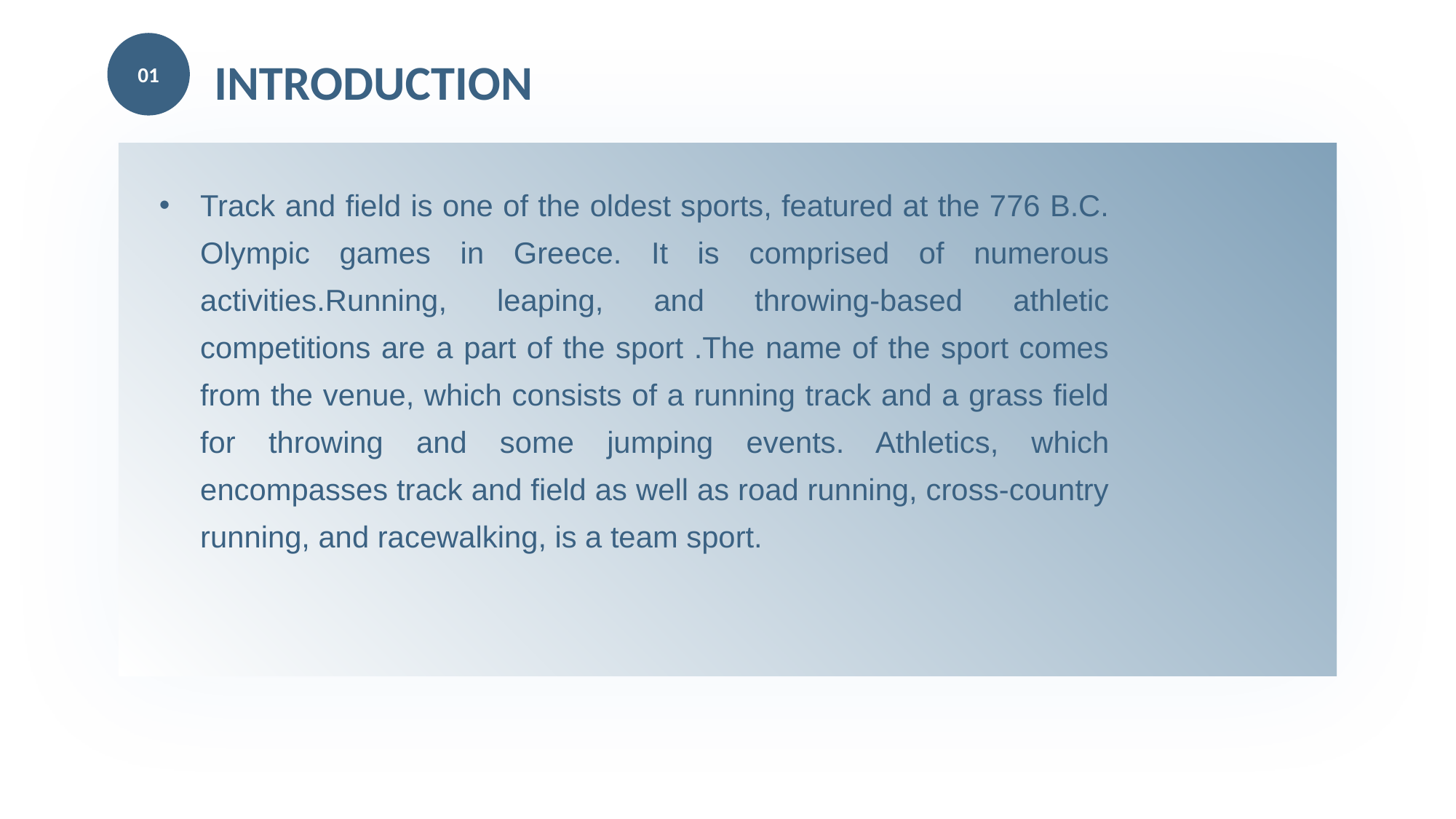

01
INTRODUCTION

Track and field is one of the oldest sports, featured at the 776 B.C. Olympic games in Greece. It is comprised of numerous activities.Running, leaping, and throwing-based athletic competitions are a part of the sport .The name of the sport comes from the venue, which consists of a running track and a grass field for throwing and some jumping events. Athletics, which encompasses track and field as well as road running, cross-country running, and racewalking, is a team sport.